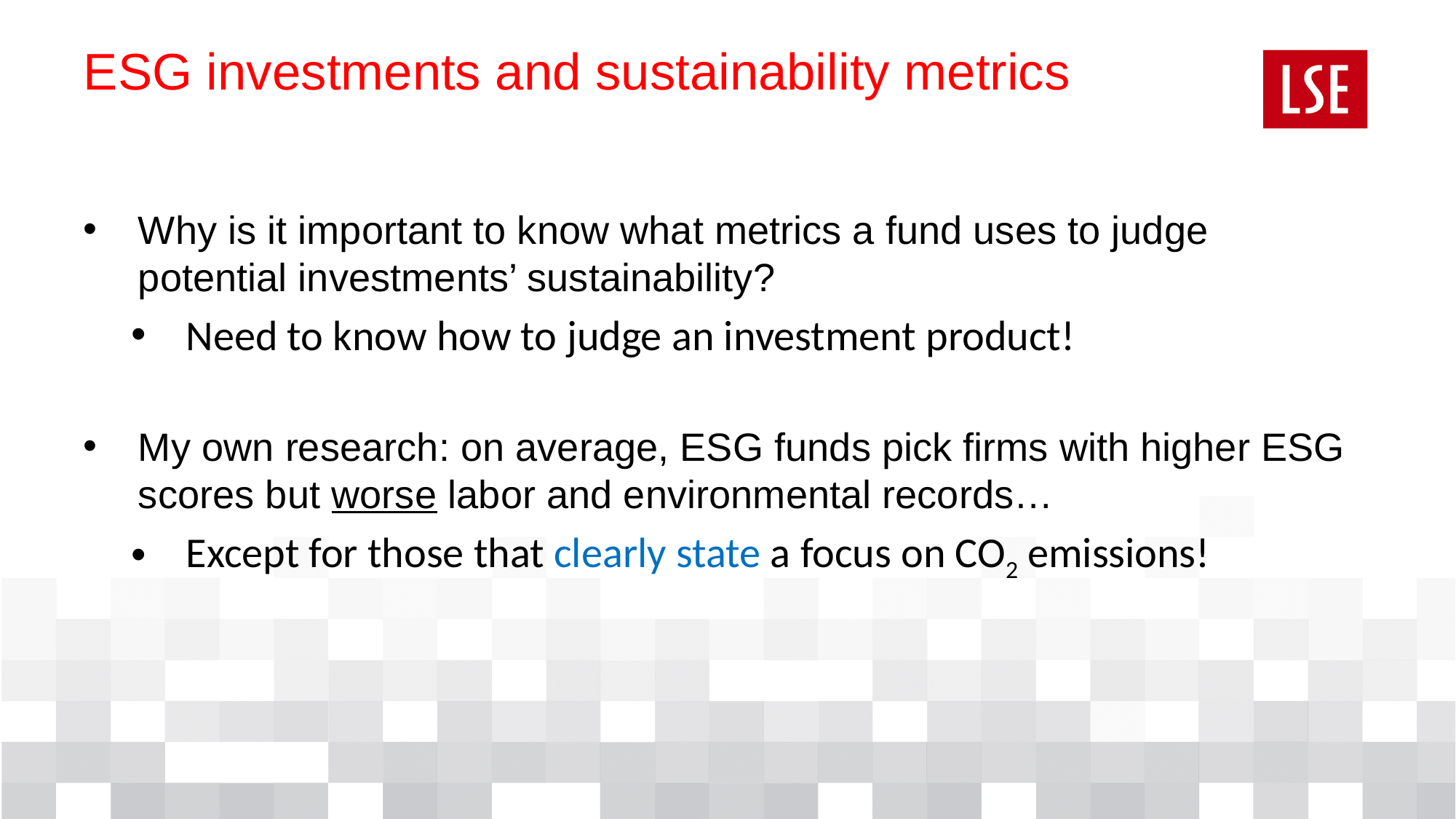

# ESG investments and sustainability metrics
Why is it important to know what metrics a fund uses to judge potential investments’ sustainability?
Need to know how to judge an investment product!

My own research: on average, ESG funds pick firms with higher ESG scores but worse labor and environmental records…
Except for those that clearly state a focus on CO2 emissions!